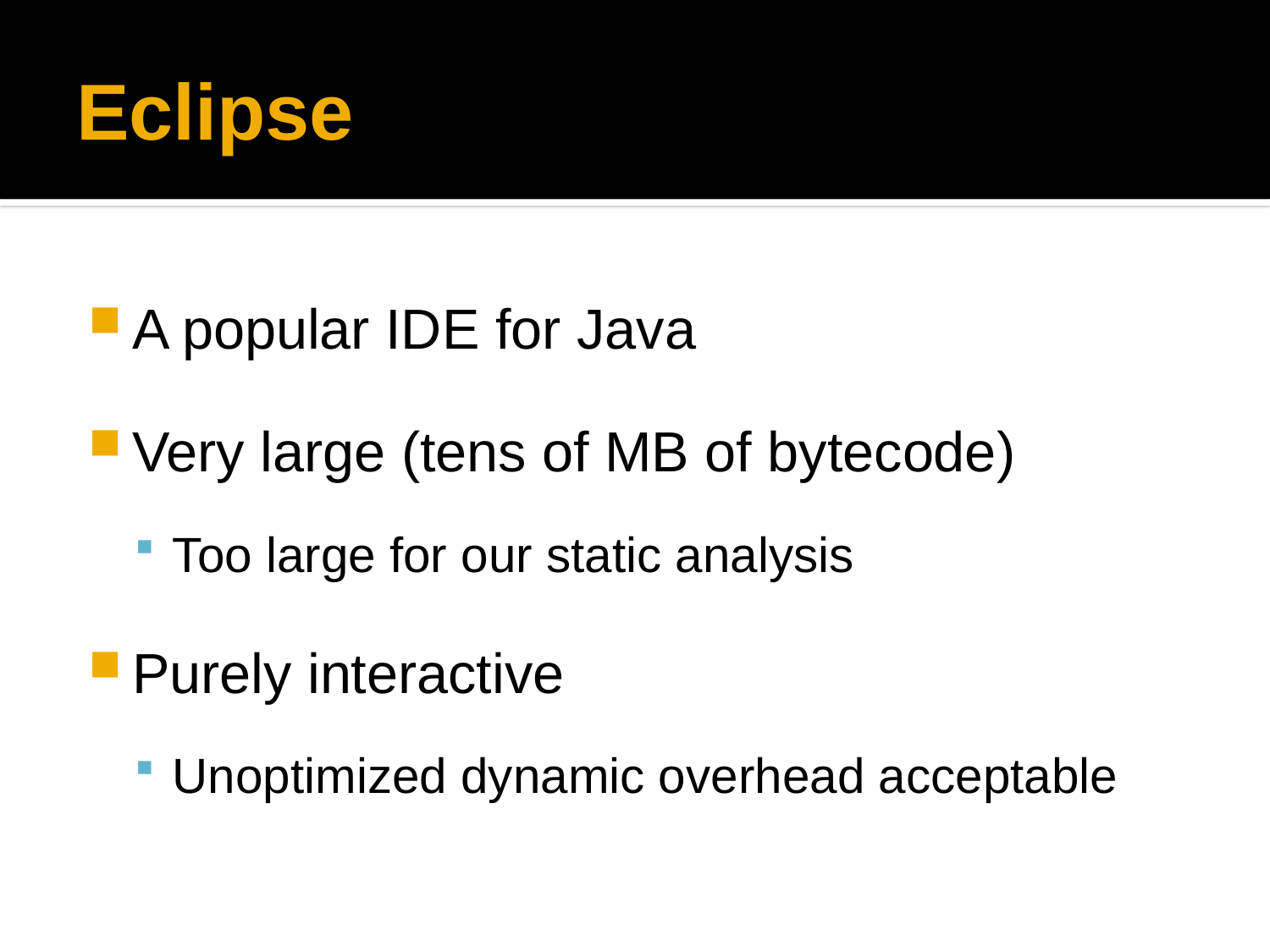

# Eclipse
A popular IDE for Java
Very large (tens of MB of bytecode)
Too large for our static analysis
Purely interactive
Unoptimized dynamic overhead acceptable